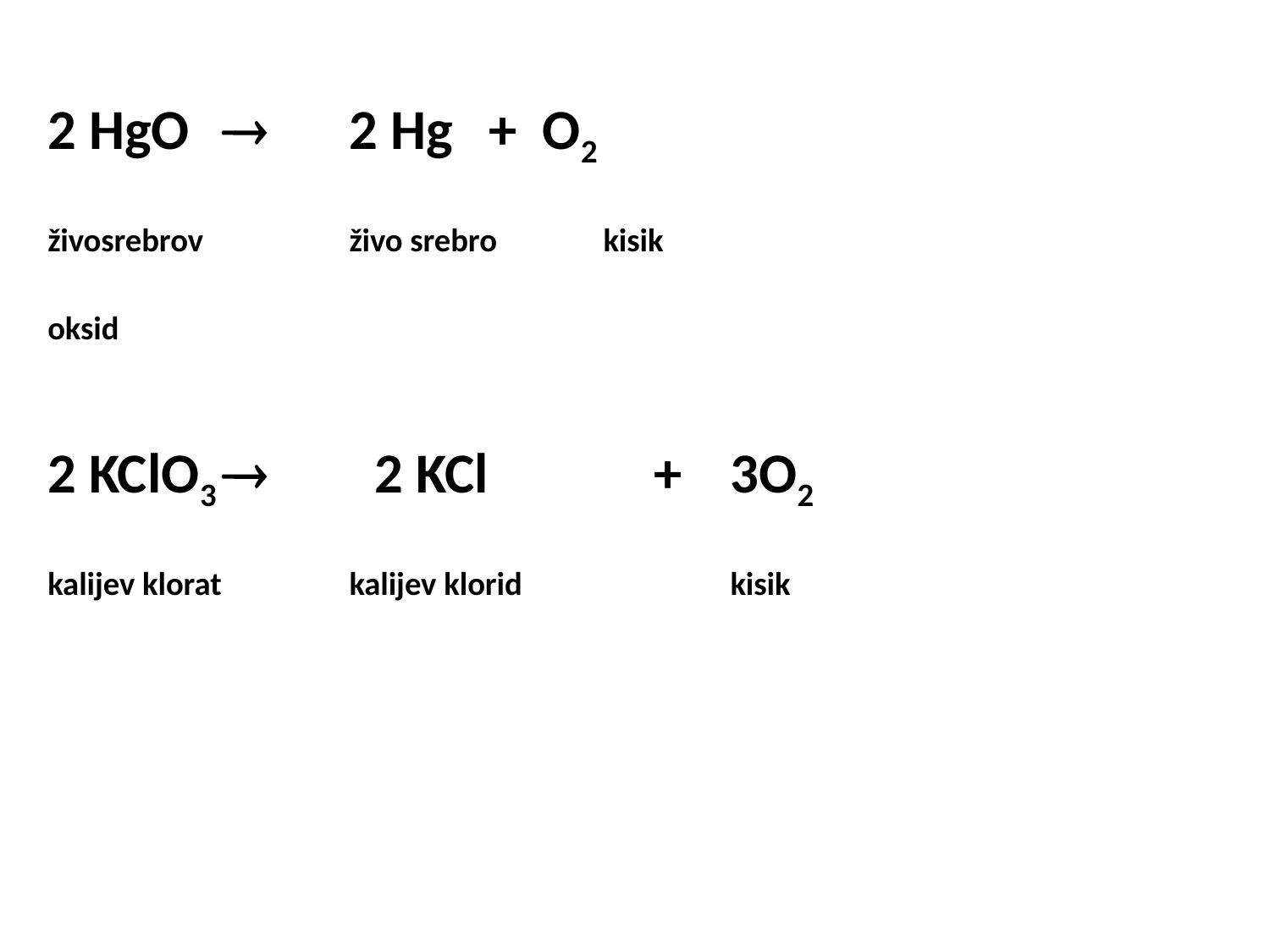

2 HgO	→	2 Hg	 +  O2
živosrebrov 		živo srebro	kisik
oksid

2 KClO3	→	  2 KCl	    +	3O2
kalijev klorat		kalijev klorid		kisik